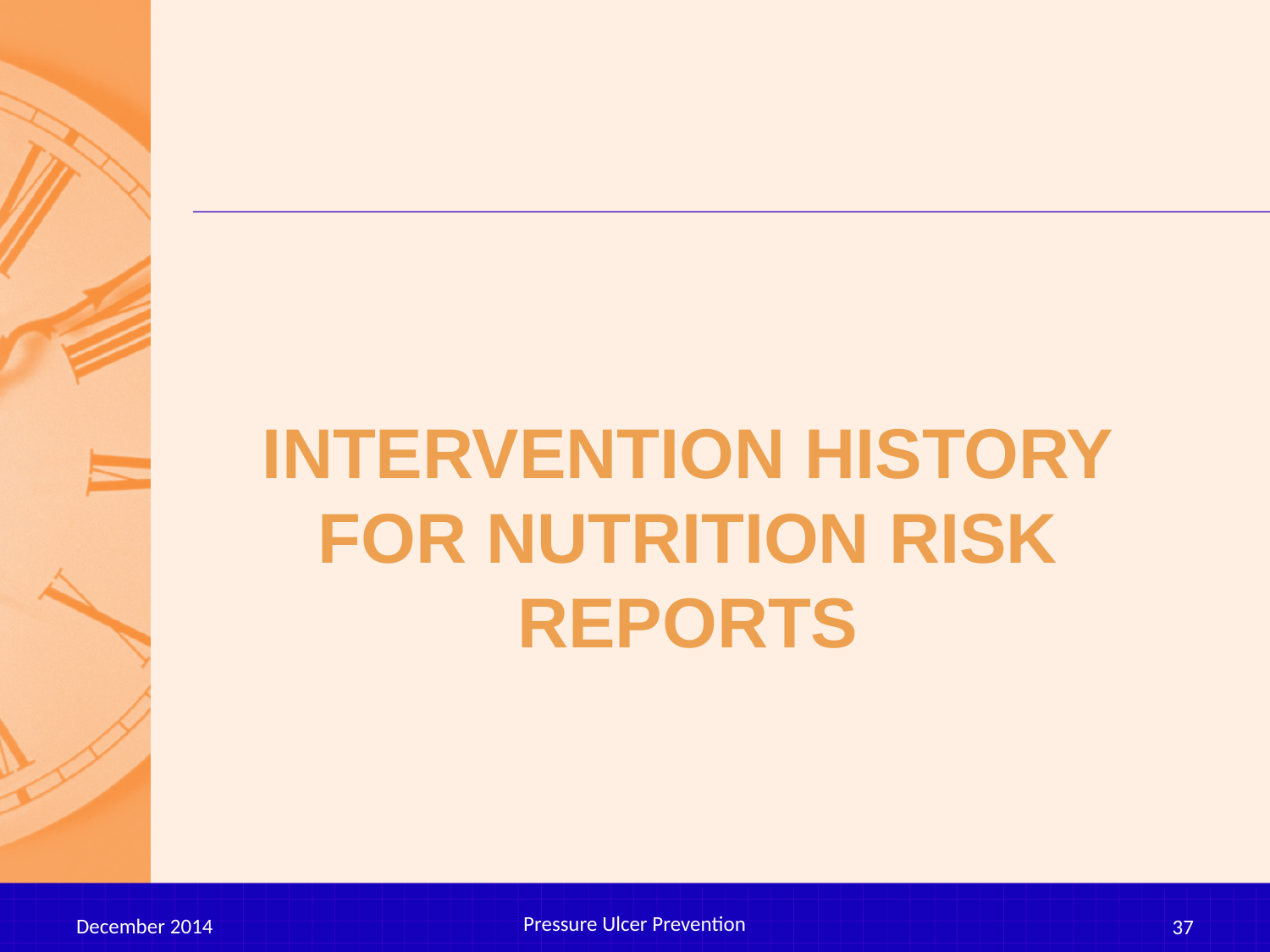

# Intervention history for nutrition risk reports
Pressure Ulcer Prevention
December 2014
37